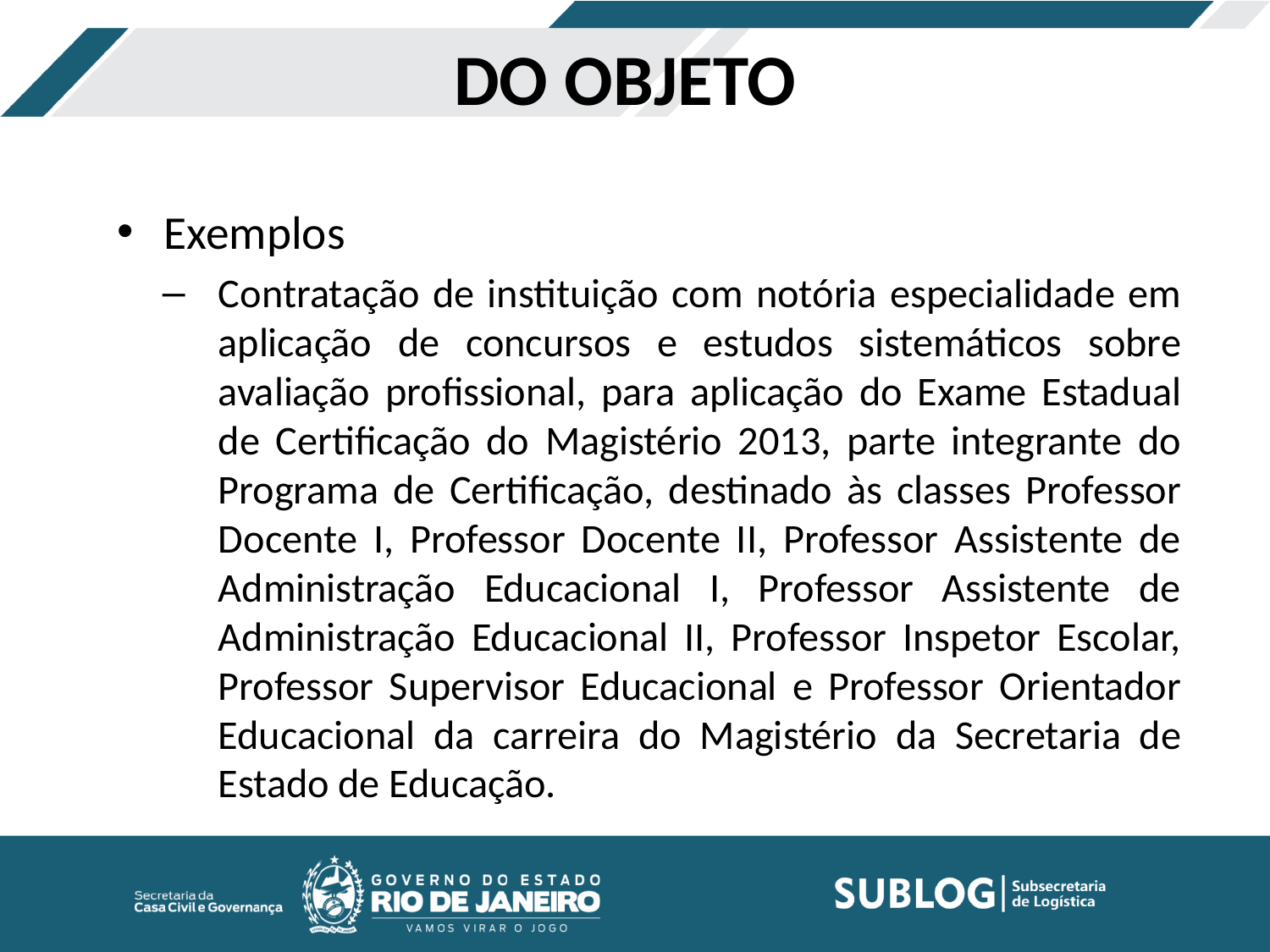

# DO OBJETO
Exemplos
Contratação de instituição com notória especialidade em aplicação de concursos e estudos sistemáticos sobre avaliação profissional, para aplicação do Exame Estadual de Certificação do Magistério 2013, parte integrante do Programa de Certificação, destinado às classes Professor Docente I, Professor Docente II, Professor Assistente de Administração Educacional I, Professor Assistente de Administração Educacional II, Professor Inspetor Escolar, Professor Supervisor Educacional e Professor Orientador Educacional da carreira do Magistério da Secretaria de Estado de Educação.